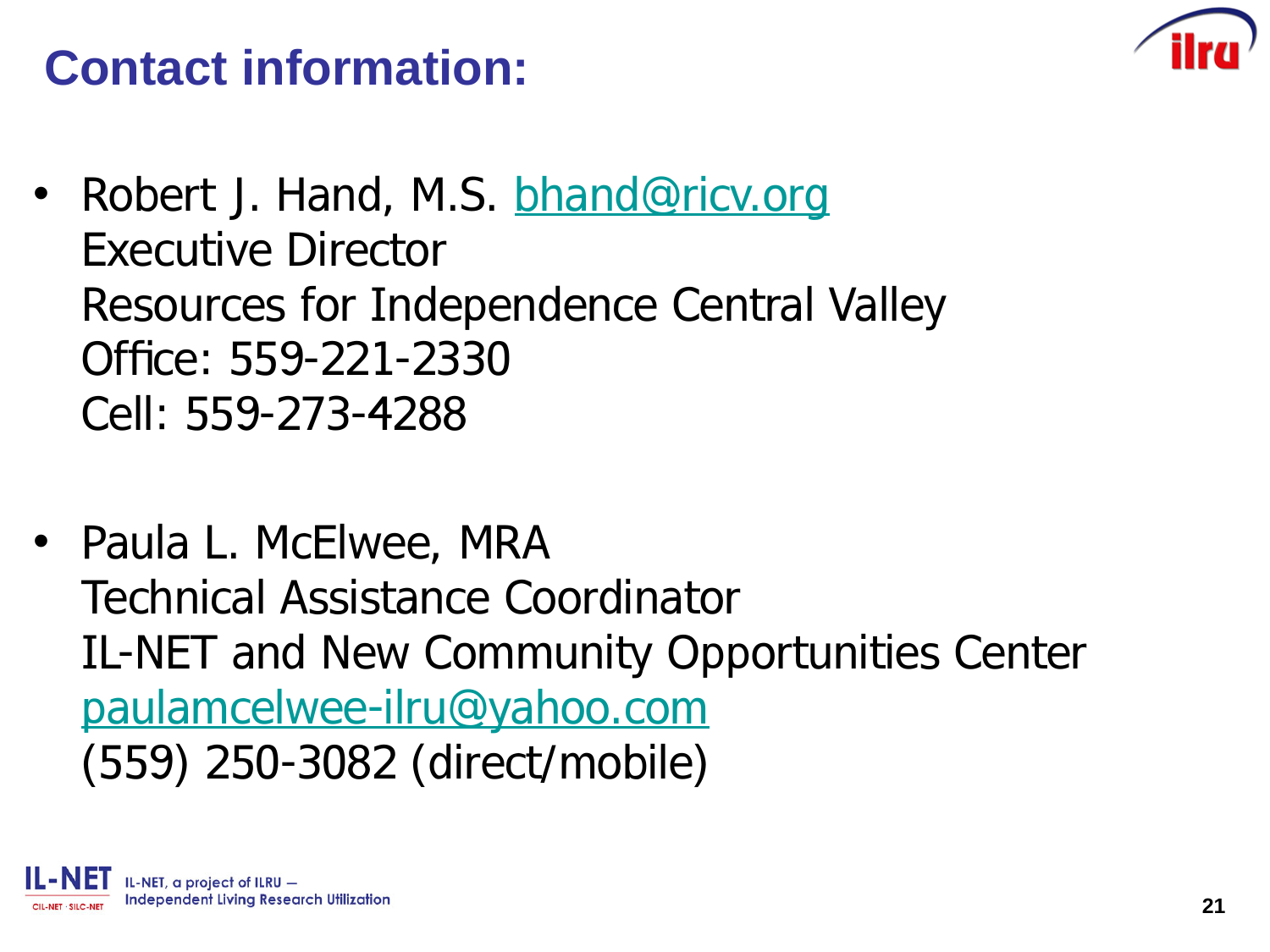

# Contact information:
Robert J. Hand, M.S. bhand@ricv.org
Executive Director
Resources for Independence Central Valley
Office: 559-221-2330
Cell: 559-273-4288

Paula L. McElwee, MRA
Technical Assistance Coordinator
IL-NET and New Community Opportunities Center
paulamcelwee-ilru@yahoo.com
(559) 250-3082 (direct/mobile)